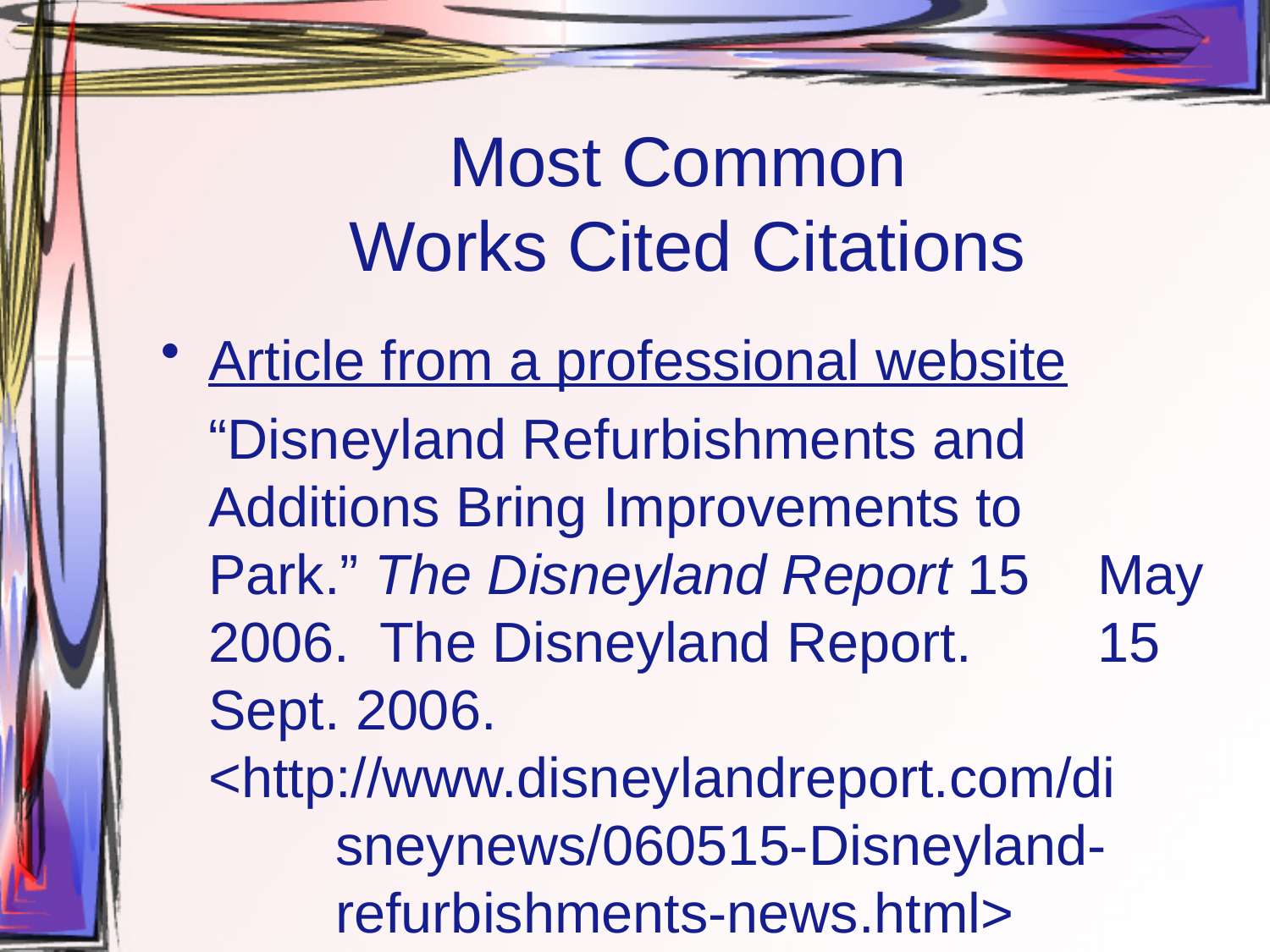

# Most Common Works Cited Citations
Article from a professional website
	“Disneyland Refurbishments and 	Additions Bring Improvements to 	Park.” The Disneyland Report 15 	May 2006.  The Disneyland Report.  	15 Sept. 2006. 	<http://www.disneylandreport.com/di	sneynews/060515-Disneyland-	refurbishments-news.html>